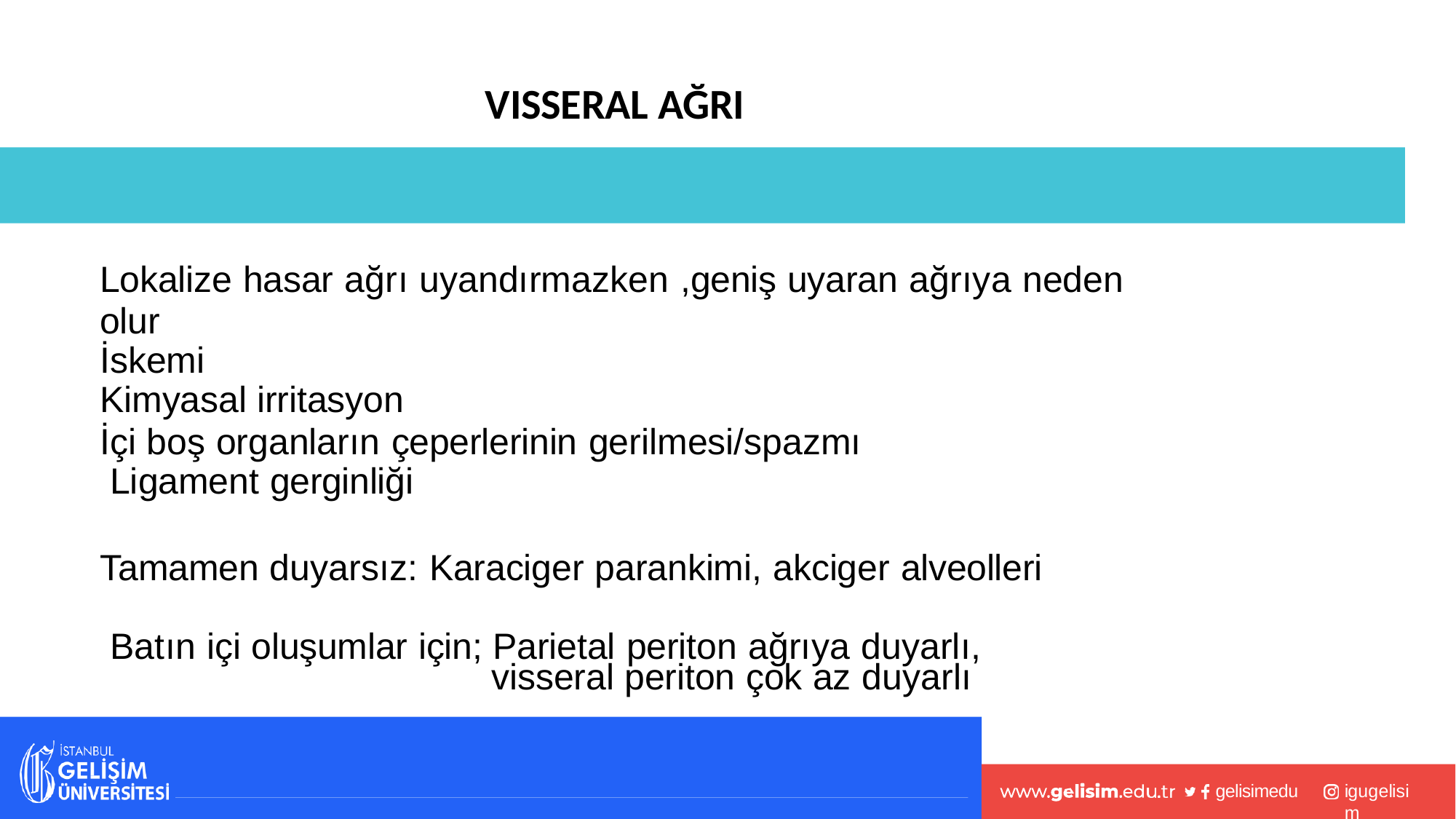

# VISSERAL AĞRI
Lokalize hasar ağrı uyandırmazken ,geniş uyaran ağrıya neden olur
İskemi
Kimyasal irritasyon
İçi boş organların çeperlerinin gerilmesi/spazmı  Ligament gerginliği
Tamamen duyarsız: Karaciger parankimi, akciger alveolleri  Batın içi oluşumlar için; Parietal periton ağrıya duyarlı,
visseral periton çok az duyarlı
gelisimedu
igugelisim